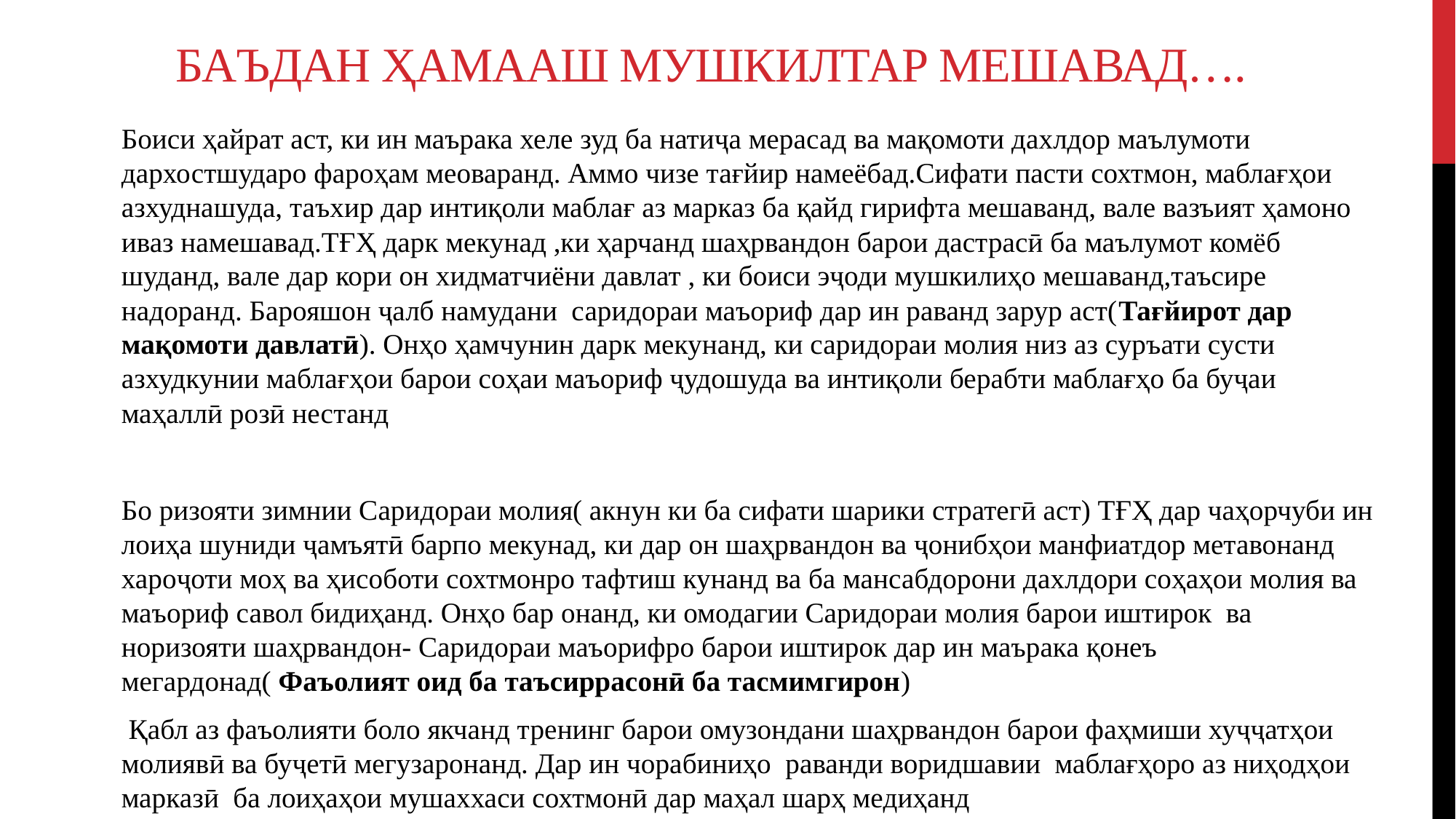

# Баъдан ҳамааш мушкилтар мешавад….
Боиси ҳайрат аст, ки ин маърака хеле зуд ба натиҷа мерасад ва мақомоти дахлдор маълумоти дархостшударо фароҳам меоваранд. Аммо чизе тағйир намеёбад.Сифати пасти сохтмон, маблағҳои азхуднашуда, таъхир дар интиқоли маблағ аз марказ ба қайд гирифта мешаванд, вале вазъият ҳамоно иваз намешавад.ТҒҲ дарк мекунад ,ки ҳарчанд шаҳрвандон барои дастрасӣ ба маълумот комёб шуданд, вале дар кори он хидматчиёни давлат , ки боиси эҷоди мушкилиҳо мешаванд,таъсире надоранд. Барояшон ҷалб намудани  саридораи маъориф дар ин раванд зарур аст(Тағйирот дар мақомоти давлатӣ). Онҳо ҳамчунин дарк мекунанд, ки саридораи молия низ аз суръати сусти азхудкунии маблағҳои барои соҳаи маъориф ҷудошуда ва интиқоли берабти маблағҳо ба буҷаи маҳаллӣ розӣ нестанд

Бо ризояти зимнии Саридораи молия( акнун ки ба сифати шарики стратегӣ аст) ТҒҲ дар чаҳорчуби ин лоиҳа шуниди ҷамъятӣ барпо мекунад, ки дар он шаҳрвандон ва ҷонибҳои манфиатдор метавонанд хароҷоти моҳ ва ҳисоботи сохтмонро тафтиш кунанд ва ба мансабдорони дахлдори соҳаҳои молия ва маъориф савол бидиҳанд. Онҳо бар онанд, ки омодагии Саридораи молия барои иштирок  ва норизояти шаҳрвандон- Саридораи маъорифро барои иштирок дар ин маърака қонеъ мегардонад( Фаъолият оид ба таъсиррасонӣ ба тасмимгирон)
 Қабл аз фаъолияти боло якчанд тренинг барои омузондани шаҳрвандон барои фаҳмиши хуҷҷатҳои молиявӣ ва буҷетӣ мегузаронанд. Дар ин чорабиниҳо  раванди воридшавии  маблағҳоро аз ниҳодҳои марказӣ  ба лоиҳаҳои мушаххаси сохтмонӣ дар маҳал шарҳ медиҳанд